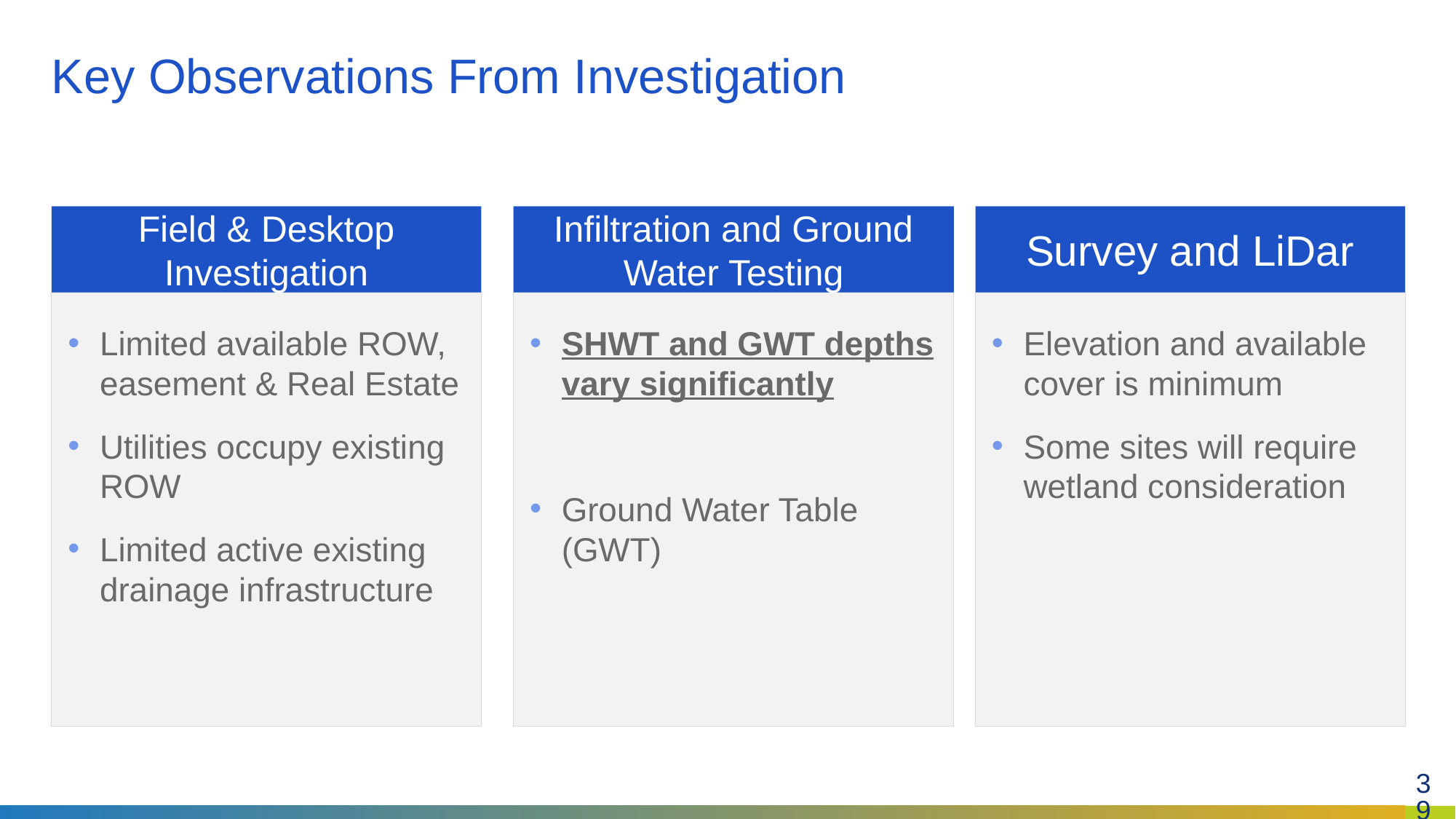

# Key Observations From Investigation

Field & Desktop Investigation
Infiltration and Ground Water Testing
Survey and LiDar
Limited available ROW, easement & Real Estate
Utilities occupy existing ROW
Limited active existing drainage infrastructure
SHWT and GWT depths vary significantly

Ground Water Table (GWT)
Elevation and available cover is minimum
Some sites will require wetland consideration
39